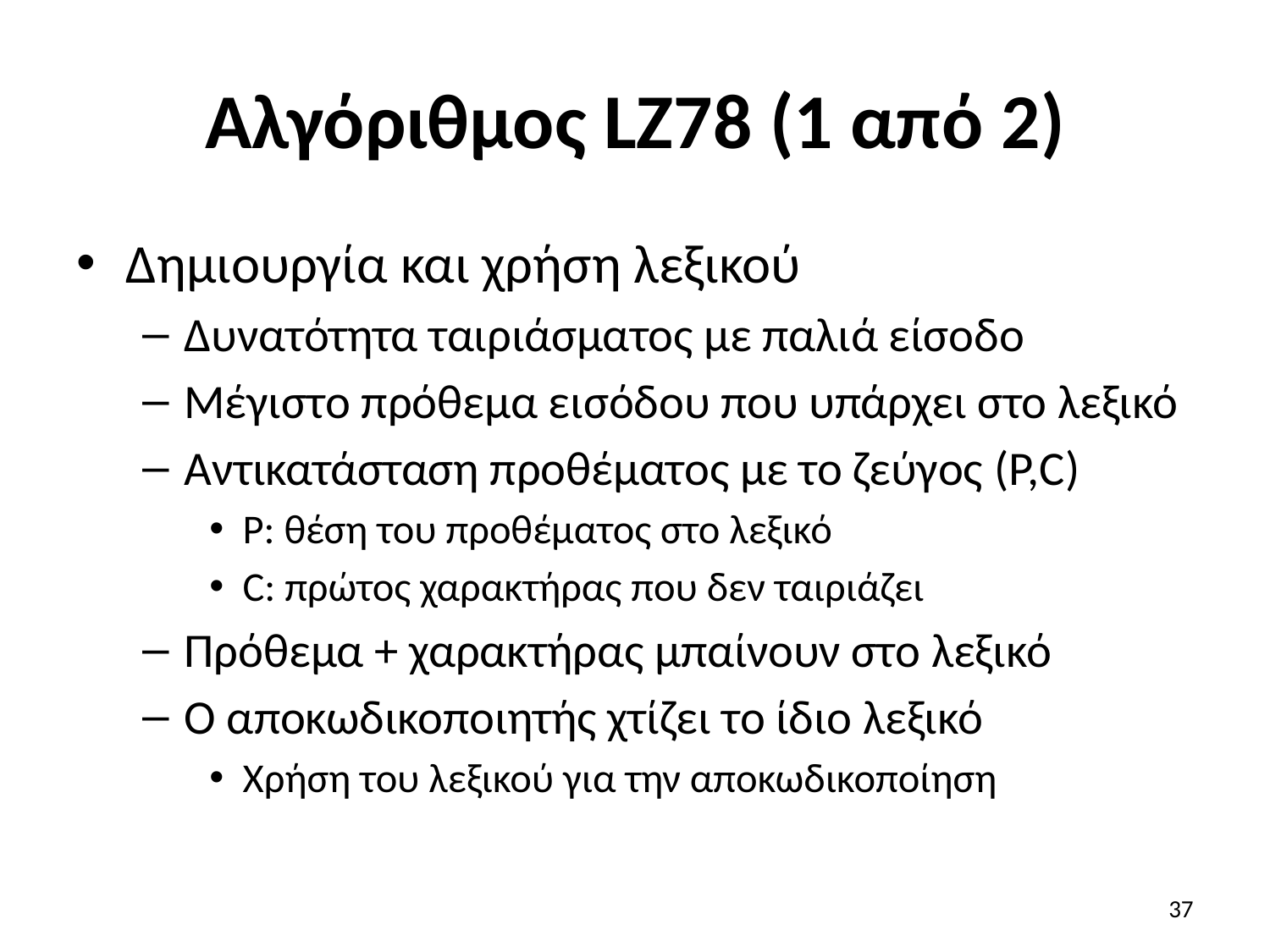

# Αλγόριθμος LZ78 (1 από 2)
Δημιουργία και χρήση λεξικού
Δυνατότητα ταιριάσματος με παλιά είσοδο
Μέγιστο πρόθεμα εισόδου που υπάρχει στο λεξικό
Αντικατάσταση προθέματος με το ζεύγος (P,C)
P: θέση του προθέματος στο λεξικό
C: πρώτος χαρακτήρας που δεν ταιριάζει
Πρόθεμα + χαρακτήρας μπαίνουν στο λεξικό
Ο αποκωδικοποιητής χτίζει το ίδιο λεξικό
Χρήση του λεξικού για την αποκωδικοποίηση
37